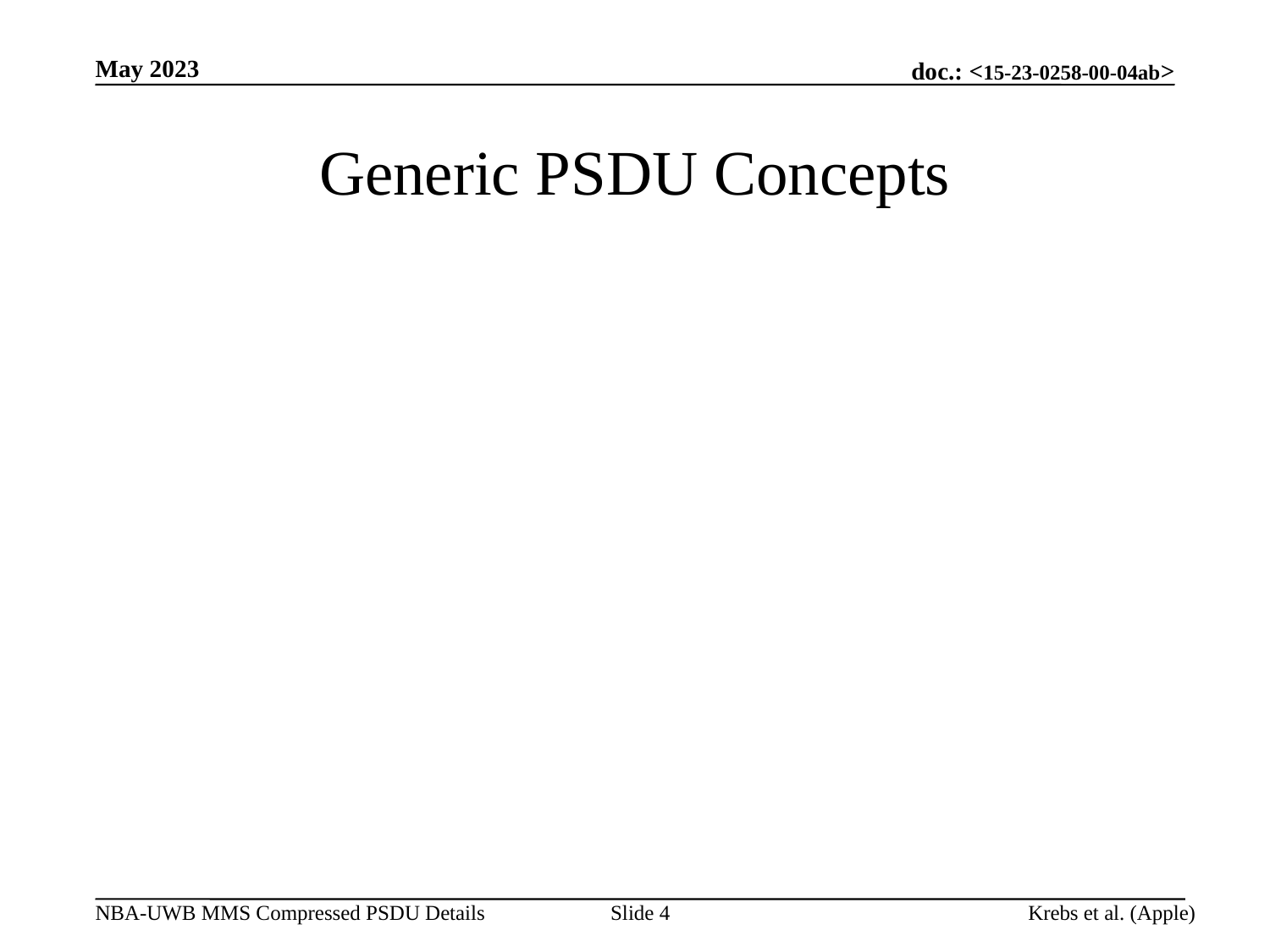

May 2023
# Generic PSDU Concepts

Slide 4
Krebs et al. (Apple)